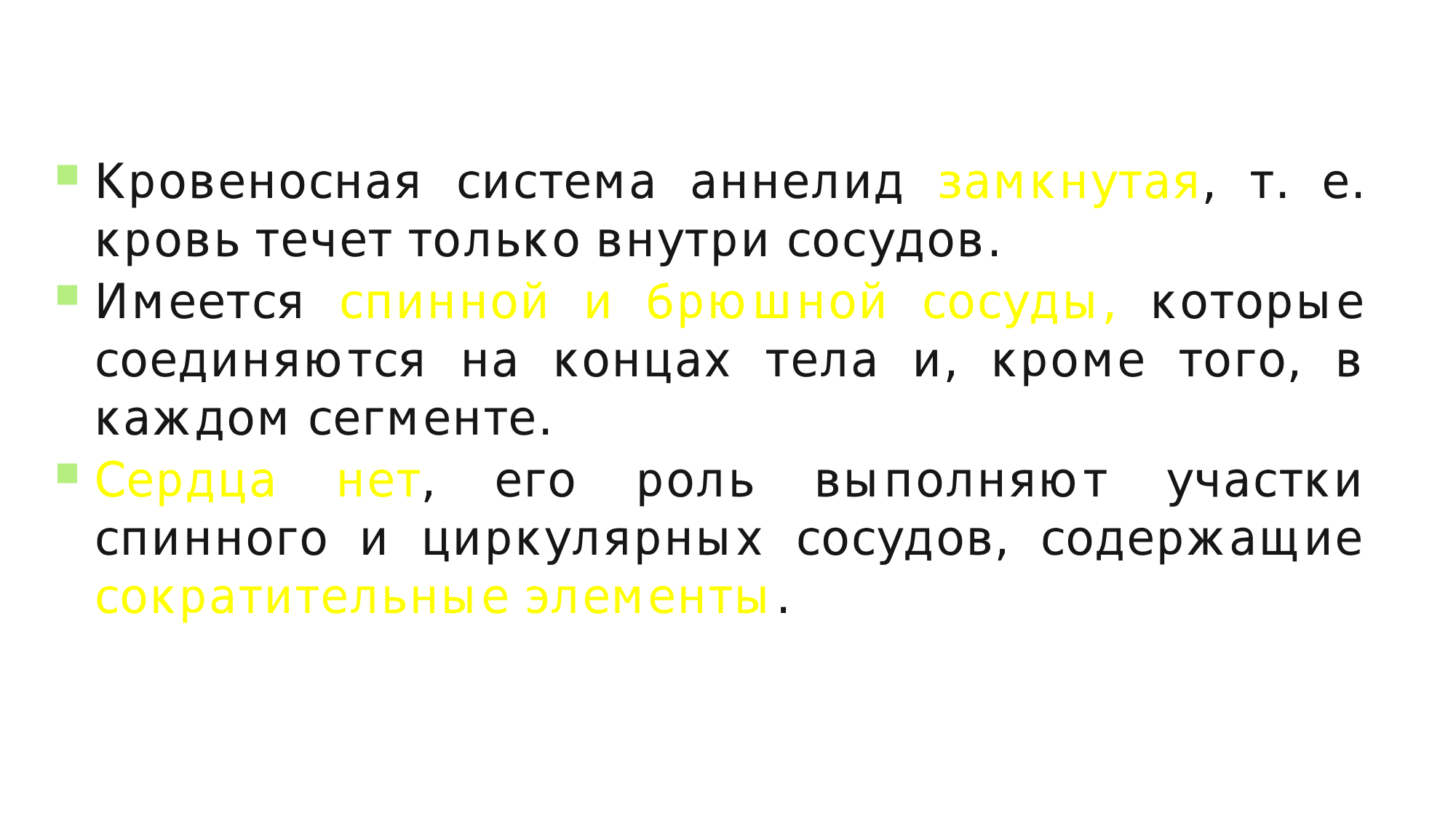

Кровеносная система аннелид замкнутая, т. е. кровь течет только внутри сосудов.
Имеется спинной и брюшной сосуды, которые соединяются на концах тела и, кроме того, в каждом сегменте.
Сердца нет, его роль выполняют участки спинного и циркулярных сосудов, содержащие сократительные элементы.

10